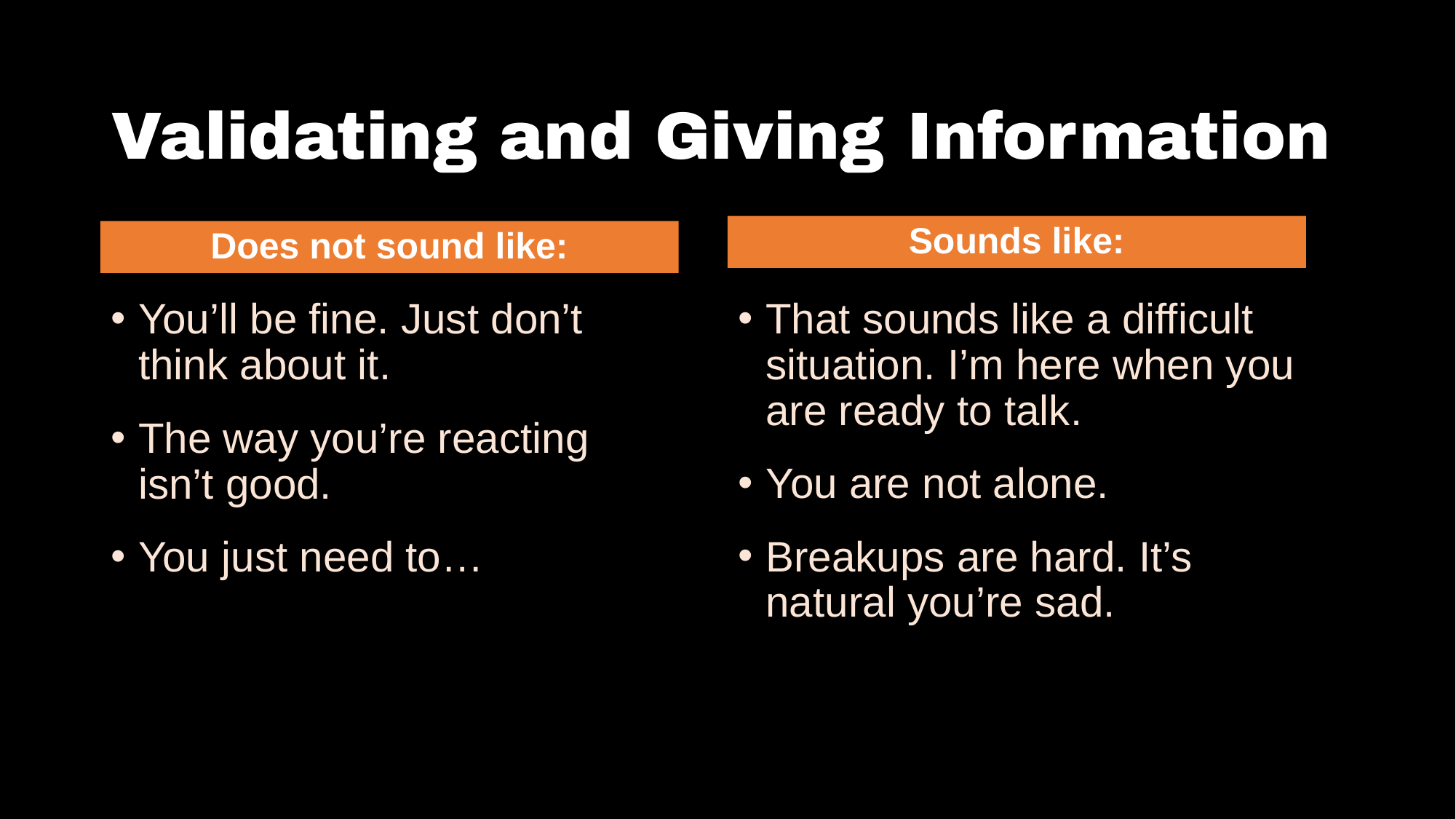

# Validating and Giving Information
Sounds like:
Does not sound like:
You’ll be fine. Just don’t think about it.
The way you’re reacting isn’t good.
You just need to…
That sounds like a difficult situation. I’m here when you are ready to talk.
You are not alone.
Breakups are hard. It’s natural you’re sad.